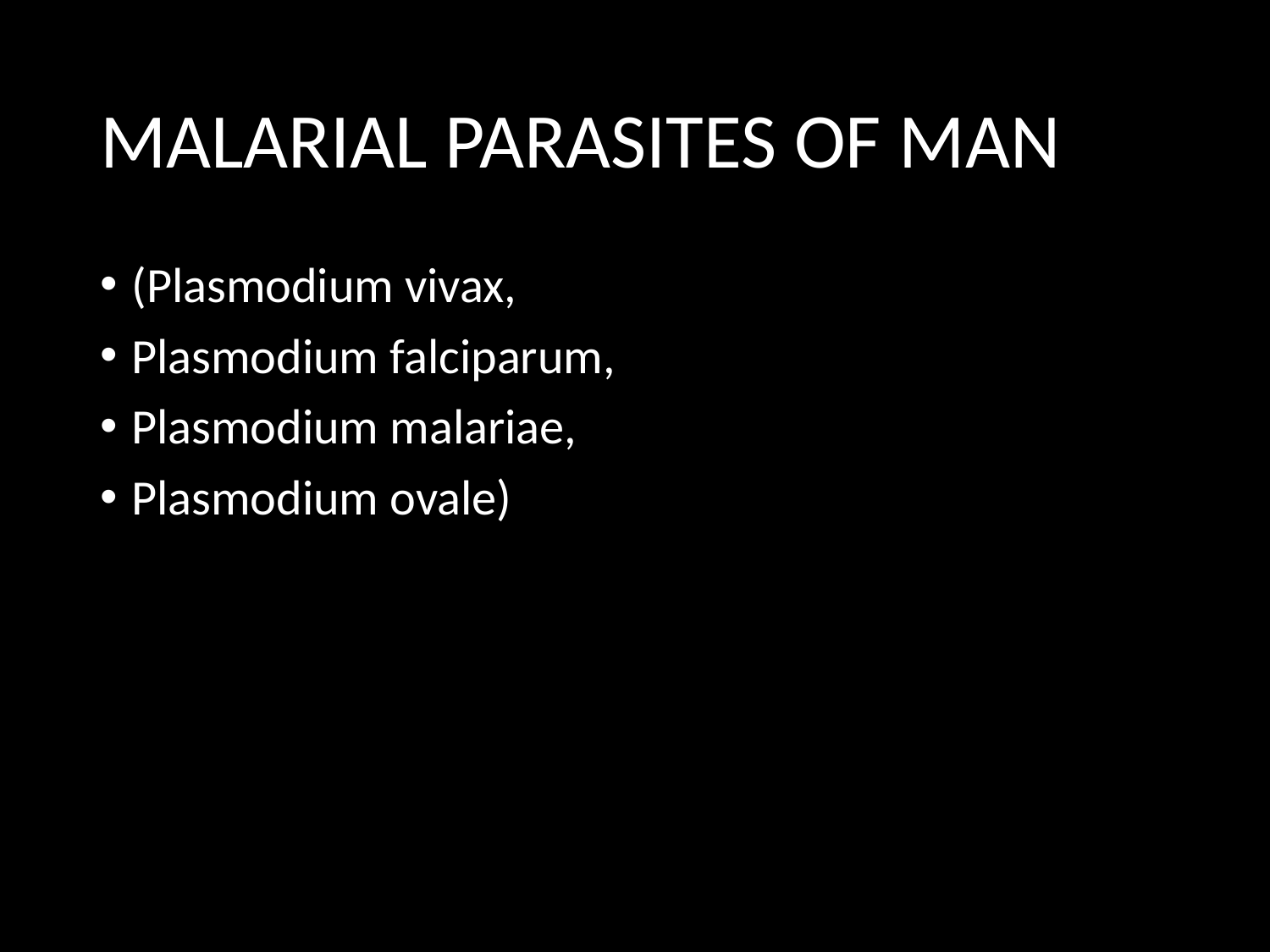

# MALARIAL PARASITES OF MAN
(Plasmodium vivax,
Plasmodium falciparum,
Plasmodium malariae,
Plasmodium ovale)